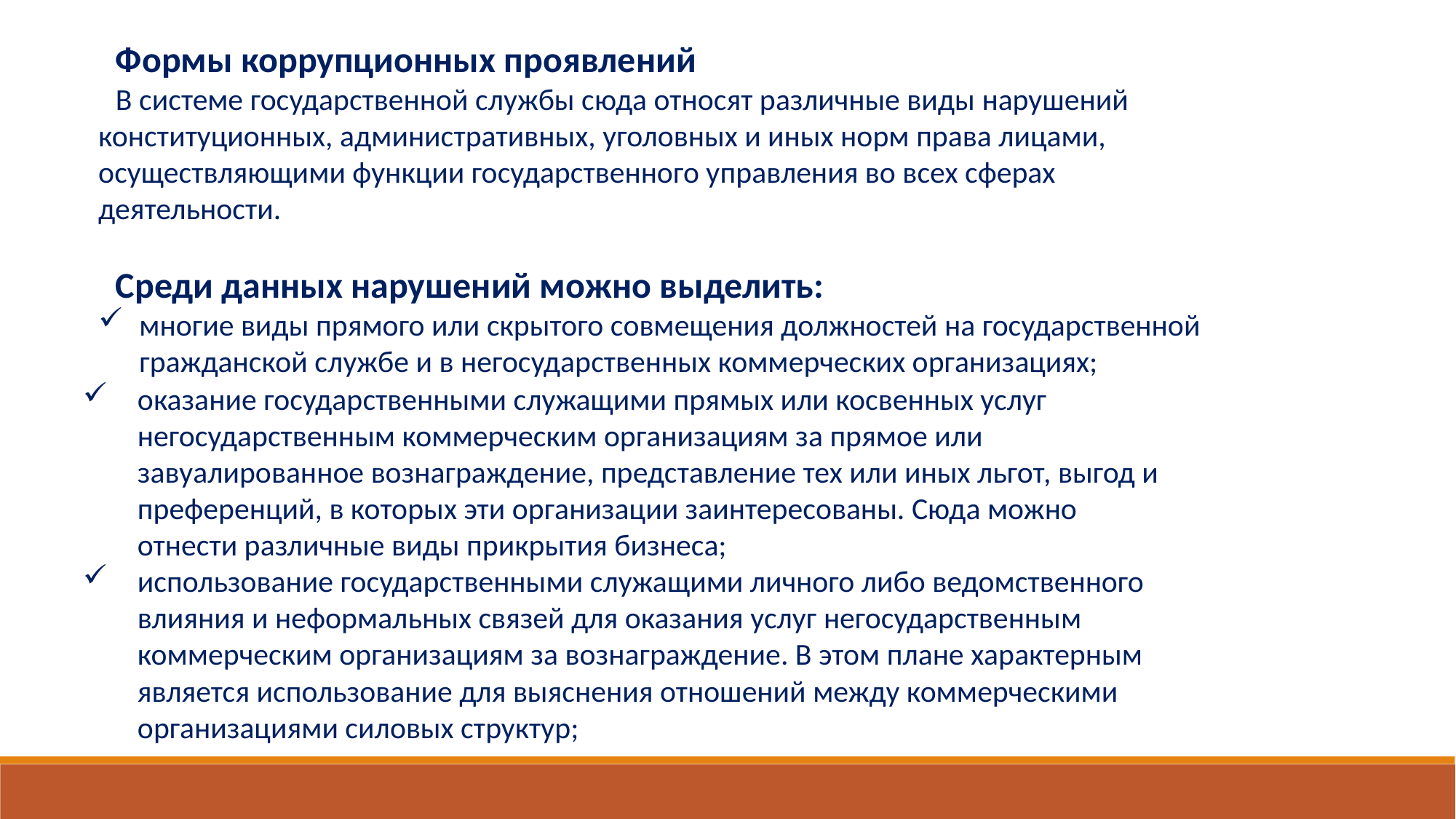

Формы коррупционных проявлений
В системе государственной службы сюда относят различные виды нарушений конституционных, административных, уголовных и иных норм права лицами, осуществляющими функции государственного управления во всех сферах деятельности.

Среди данных нарушений можно выделить:
многие виды прямого или скрытого совмещения должностей на государственной гражданской службе и в негосударственных коммерческих организациях;

оказание государственными служащими прямых или косвенных услуг негосударственным коммерческим организациям за прямое или завуалированное вознаграждение, представление тех или иных льгот, выгод и преференций, в которых эти организации заинтересованы. Сюда можно отнести различные виды прикрытия бизнеса;
использование государственными служащими личного либо ведомственного влияния и неформальных связей для оказания услуг негосударственным коммерческим организациям за вознаграждение. В этом плане характерным является использование для выяснения отношений между коммерческими организациями силовых структур;